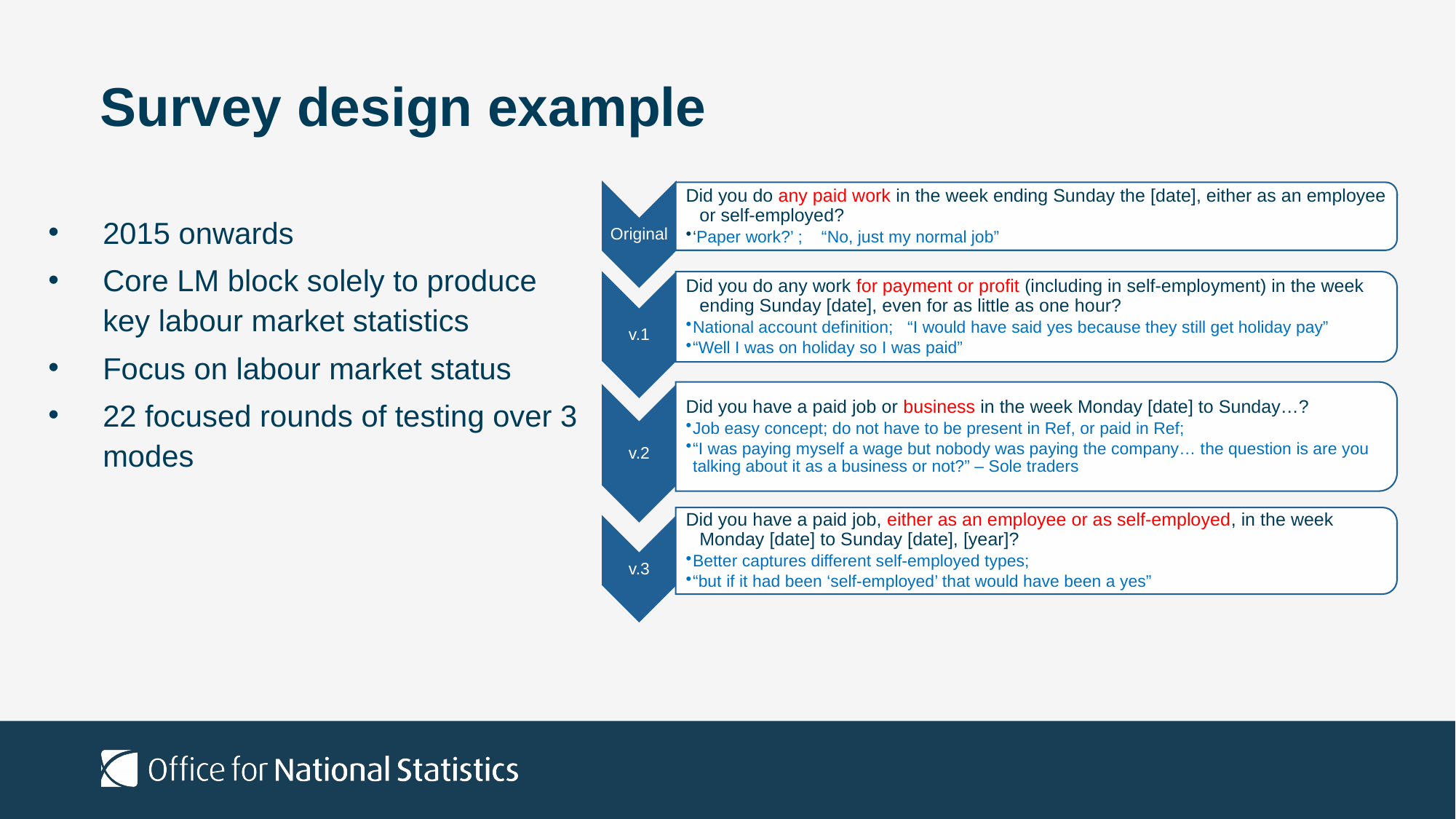

# Survey design example
Original
Did you do any paid work in the week ending Sunday the [date], either as an employee or self-employed?
‘Paper work?’ ;    “No, just my normal job”
v.1
Did you do any work for payment or profit (including in self-employment) in the week ending Sunday [date], even for as little as one hour?
National account definition;   “I would have said yes because they still get holiday pay”
“Well I was on holiday so I was paid”
v.2
Did you have a paid job or business in the week Monday [date] to Sunday…?
Job easy concept; do not have to be present in Ref, or paid in Ref;
“I was paying myself a wage but nobody was paying the company… the question is are you talking about it as a business or not?” – Sole traders
v.3
Did you have a paid job, either as an employee or as self-employed, in the week Monday [date] to Sunday [date], [year]?
Better captures different self-employed types;
“but if it had been ‘self-employed’ that would have been a yes”
2015 onwards
Core LM block solely to produce key labour market statistics
Focus on labour market status
22 focused rounds of testing over 3 modes